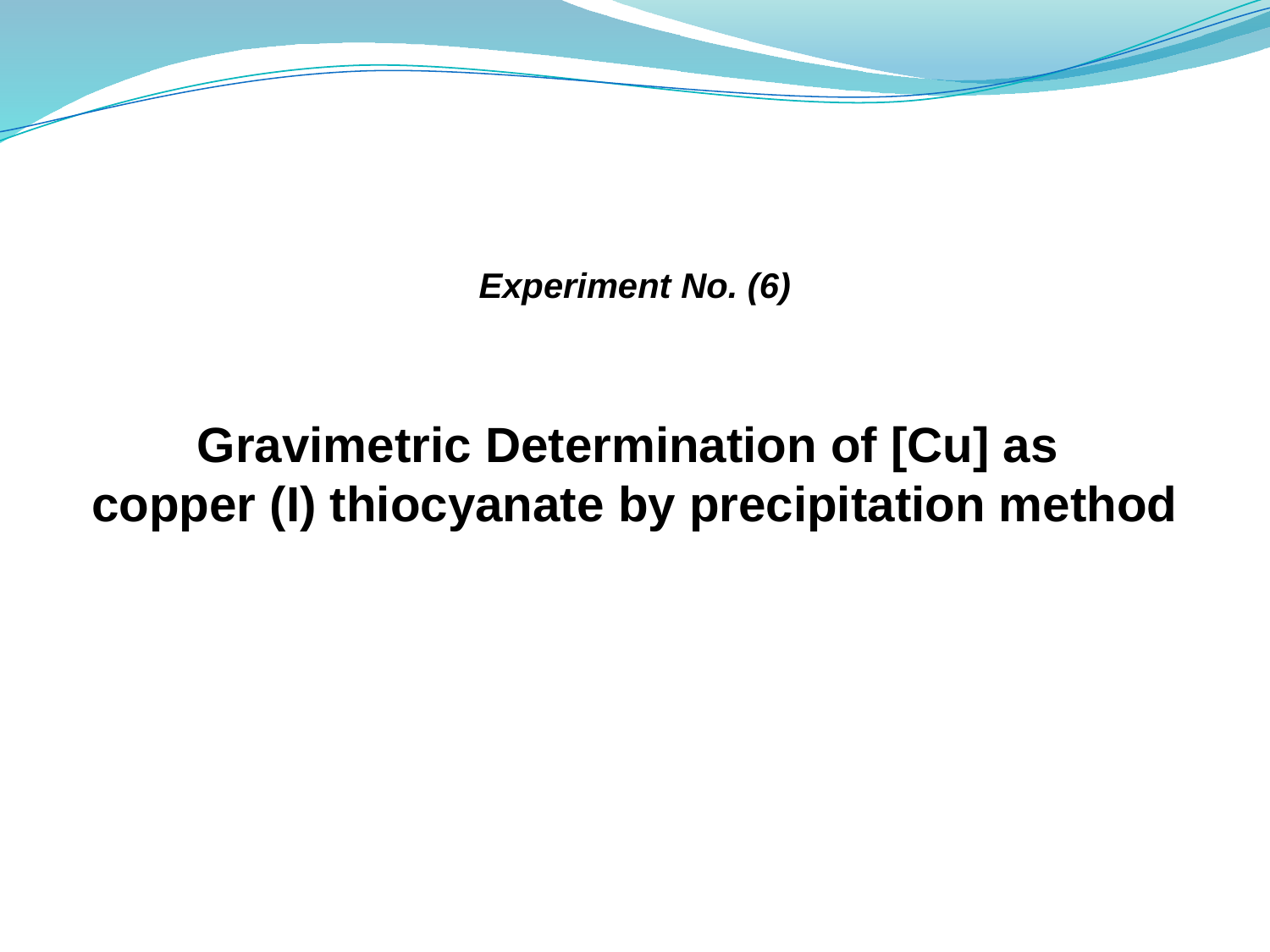

Experiment No. (6)

Gravimetric Determination of [Cu] as
copper (I) thiocyanate by precipitation method